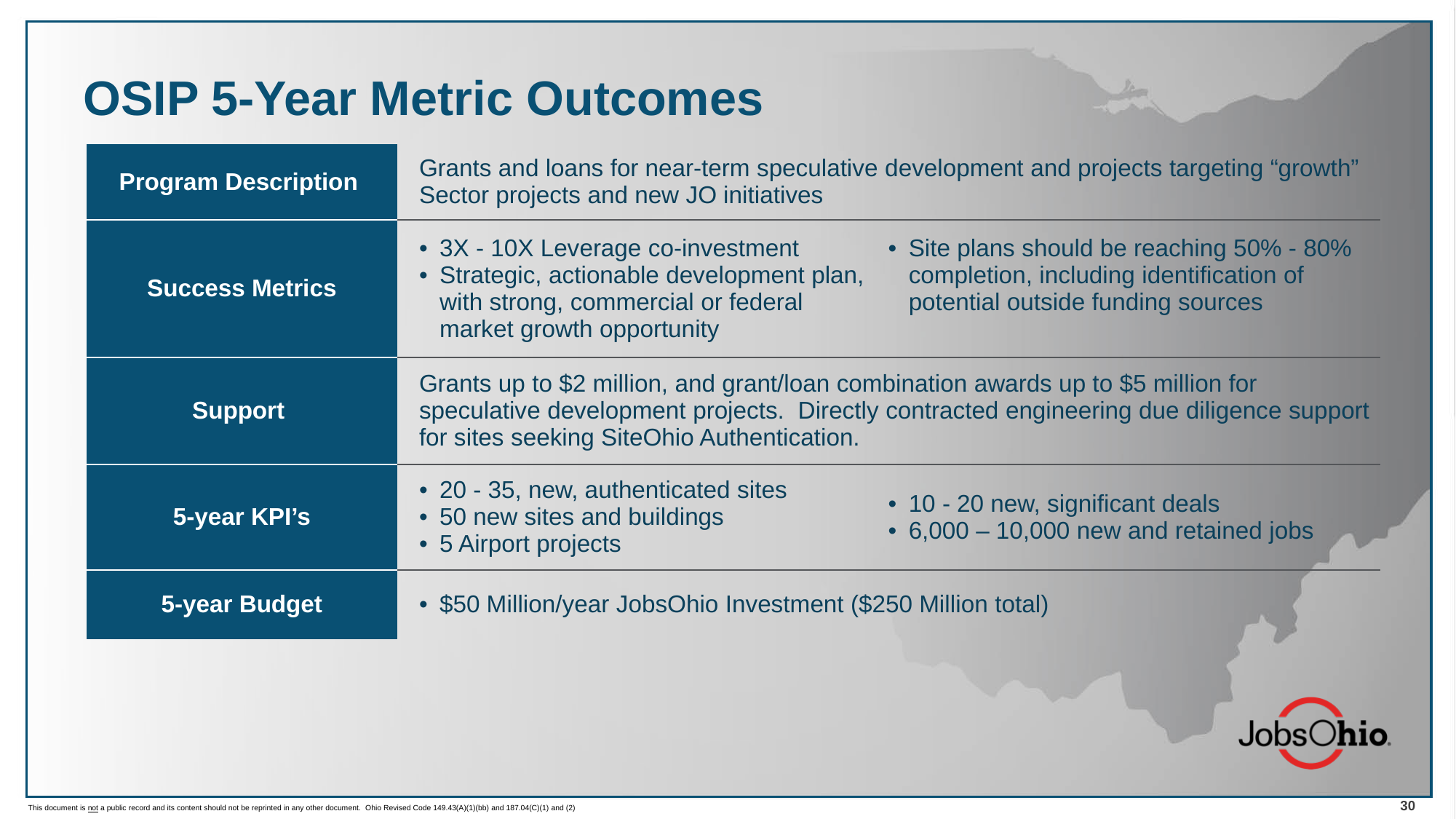

OSIP 5-Year Metric Outcomes
| Program Description | Grants and loans for near-term speculative development and projects targeting “growth” Sector projects and new JO initiatives |  |
| --- | --- | --- |
| Success Metrics | 3X - 10X Leverage co-investment Strategic, actionable development plan, with strong, commercial or federal market growth opportunity | Site plans should be reaching 50% - 80% completion, including identification of potential outside funding sources |
| Support | Grants up to $2 million, and grant/loan combination awards up to $5 million for speculative development projects. Directly contracted engineering due diligence support for sites seeking SiteOhio Authentication. |  |
| 5-year KPI’s | 20 - 35, new, authenticated sites 50 new sites and buildings 5 Airport projects | 10 - 20 new, significant deals 6,000 – 10,000 new and retained jobs |
| 5-year Budget | $50 Million/year JobsOhio Investment ($250 Million total) |  |
30